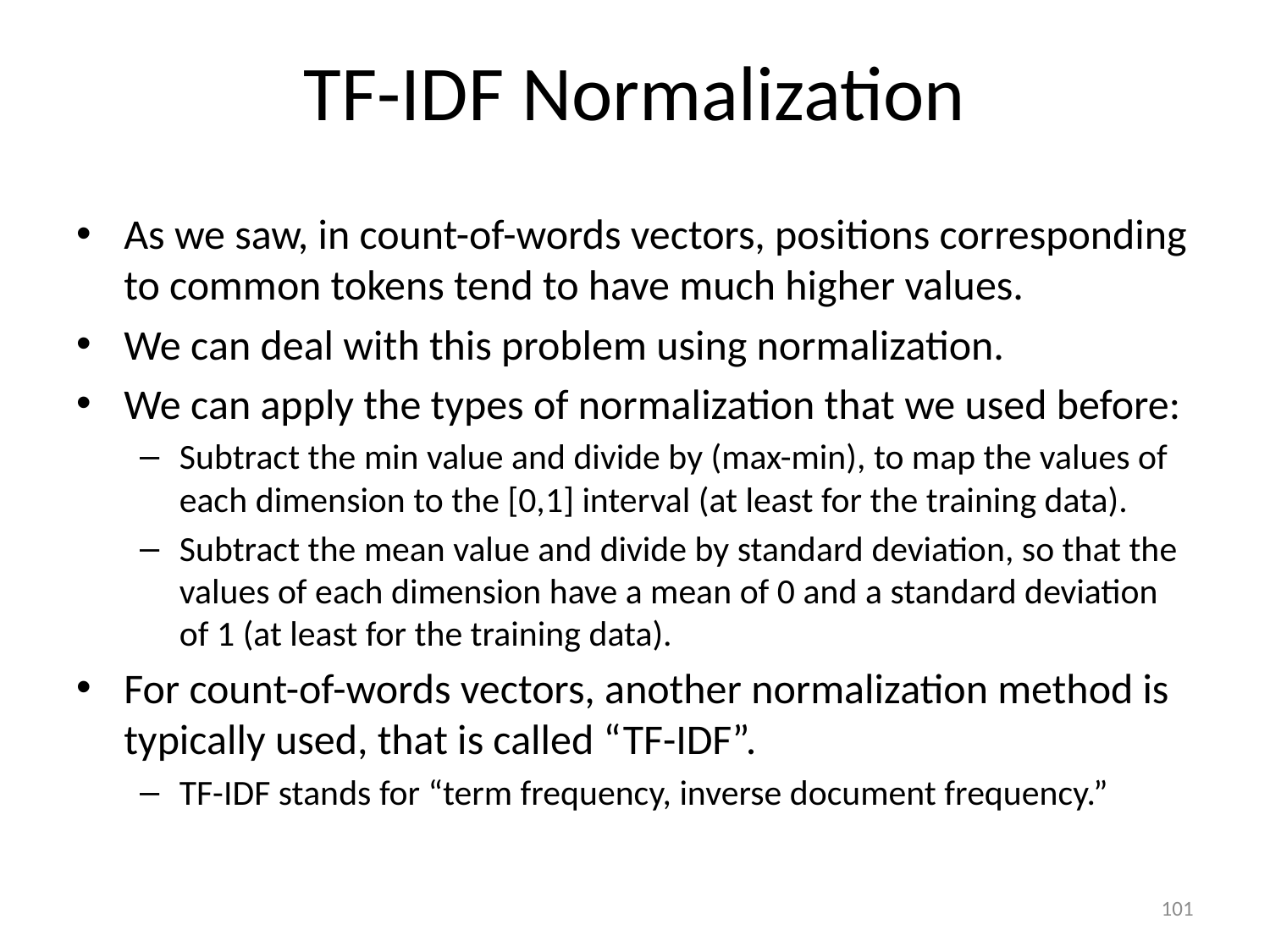

# TF-IDF Normalization
As we saw, in count-of-words vectors, positions corresponding to common tokens tend to have much higher values.
We can deal with this problem using normalization.
We can apply the types of normalization that we used before:
Subtract the min value and divide by (max-min), to map the values of each dimension to the [0,1] interval (at least for the training data).
Subtract the mean value and divide by standard deviation, so that the values of each dimension have a mean of 0 and a standard deviation of 1 (at least for the training data).
For count-of-words vectors, another normalization method is typically used, that is called “TF-IDF”.
TF-IDF stands for “term frequency, inverse document frequency.”

101